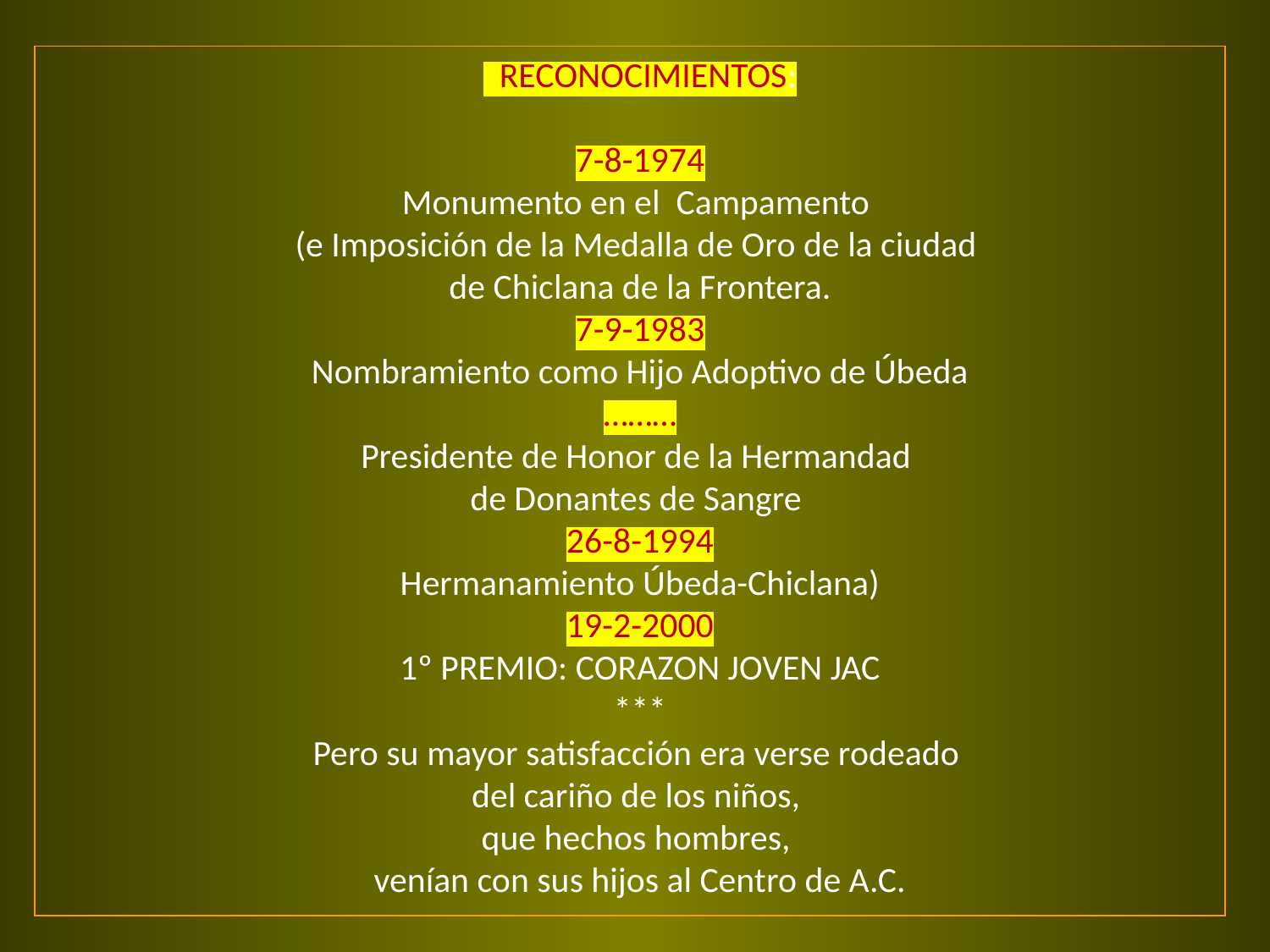

RECONOCIMIENTOS:

7-8-1974
Monumento en el  Campamento
(e Imposición de la Medalla de Oro de la ciudad
de Chiclana de la Frontera.
7-9-1983
Nombramiento como Hijo Adoptivo de Úbeda
………
Presidente de Honor de la Hermandad
de Donantes de Sangre
26-8-1994
Hermanamiento Úbeda-Chiclana)
19-2-2000
1º PREMIO: CORAZON JOVEN JAC
***
Pero su mayor satisfacción era verse rodeado
del cariño de los niños,
que hechos hombres,
venían con sus hijos al Centro de A.C.